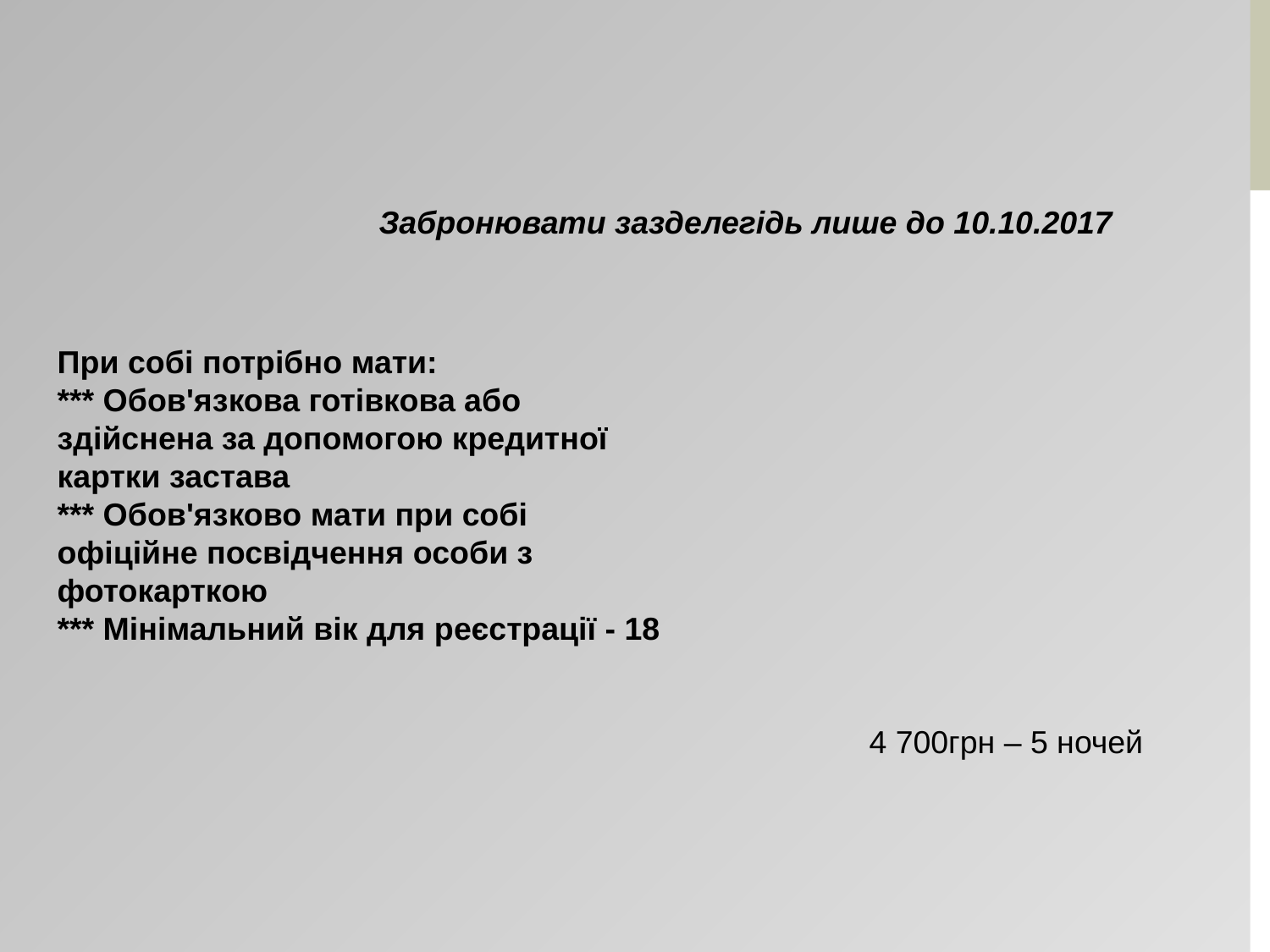

Забронювати зазделегідь лише до 10.10.2017
При собі потрібно мати:
*** Обов'язкова готівкова або здійснена за допомогою кредитної картки застава
*** Обов'язково мати при собі офіційне посвідчення особи з фотокарткою
*** Мінімальний вік для реєстрації - 18
4 700грн – 5 ночей